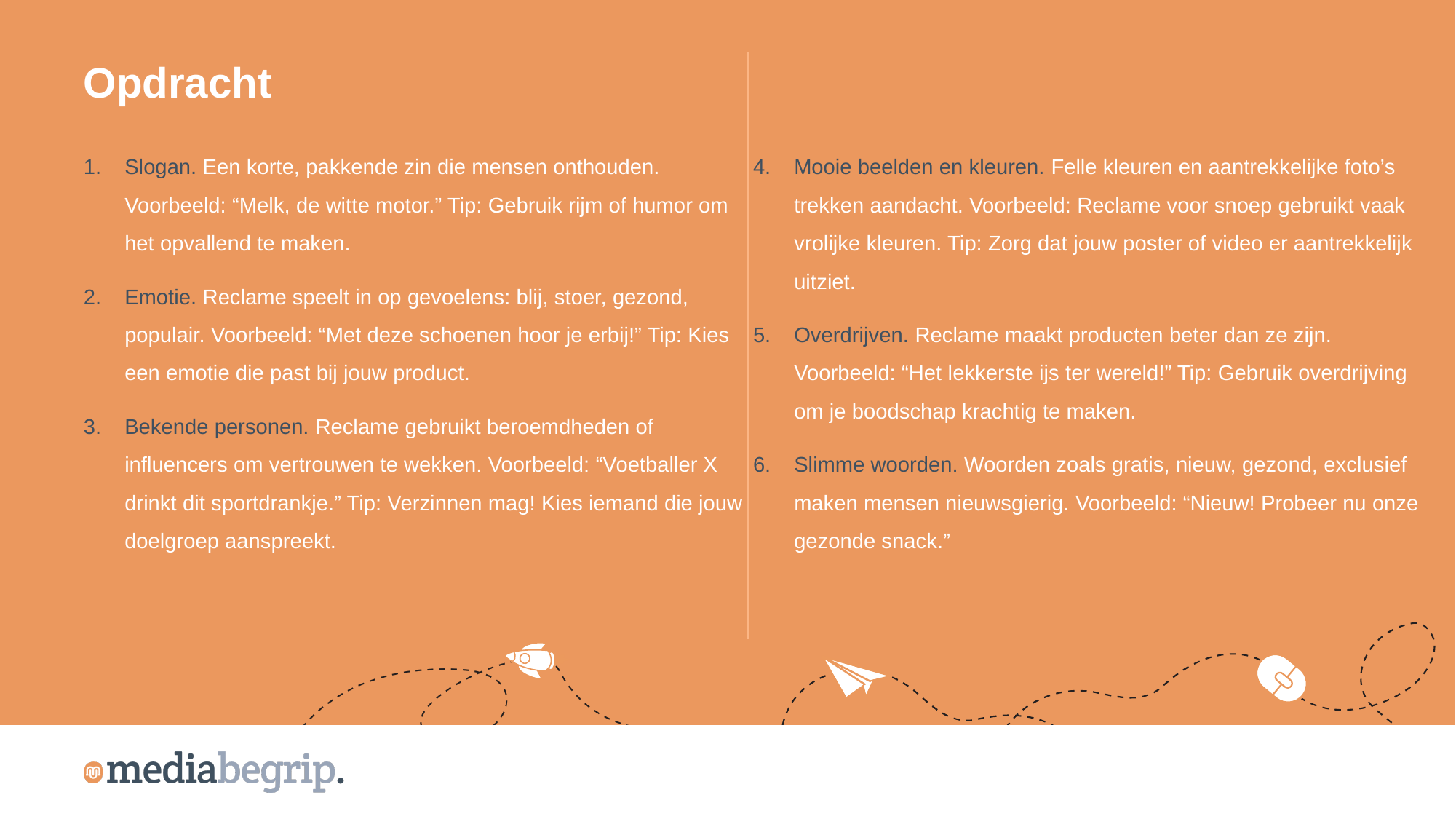

Opdracht
Slogan. Een korte, pakkende zin die mensen onthouden. Voorbeeld: “Melk, de witte motor.” Tip: Gebruik rijm of humor om het opvallend te maken.
Emotie. Reclame speelt in op gevoelens: blij, stoer, gezond, populair. Voorbeeld: “Met deze schoenen hoor je erbij!” Tip: Kies een emotie die past bij jouw product.
Bekende personen. Reclame gebruikt beroemdheden of influencers om vertrouwen te wekken. Voorbeeld: “Voetballer X drinkt dit sportdrankje.” Tip: Verzinnen mag! Kies iemand die jouw doelgroep aanspreekt.
Mooie beelden en kleuren. Felle kleuren en aantrekkelijke foto’s trekken aandacht. Voorbeeld: Reclame voor snoep gebruikt vaak vrolijke kleuren. Tip: Zorg dat jouw poster of video er aantrekkelijk uitziet.
Overdrijven. Reclame maakt producten beter dan ze zijn. Voorbeeld: “Het lekkerste ijs ter wereld!” Tip: Gebruik overdrijving om je boodschap krachtig te maken.
Slimme woorden. Woorden zoals gratis, nieuw, gezond, exclusief maken mensen nieuwsgierig. Voorbeeld: “Nieuw! Probeer nu onze gezonde snack.”